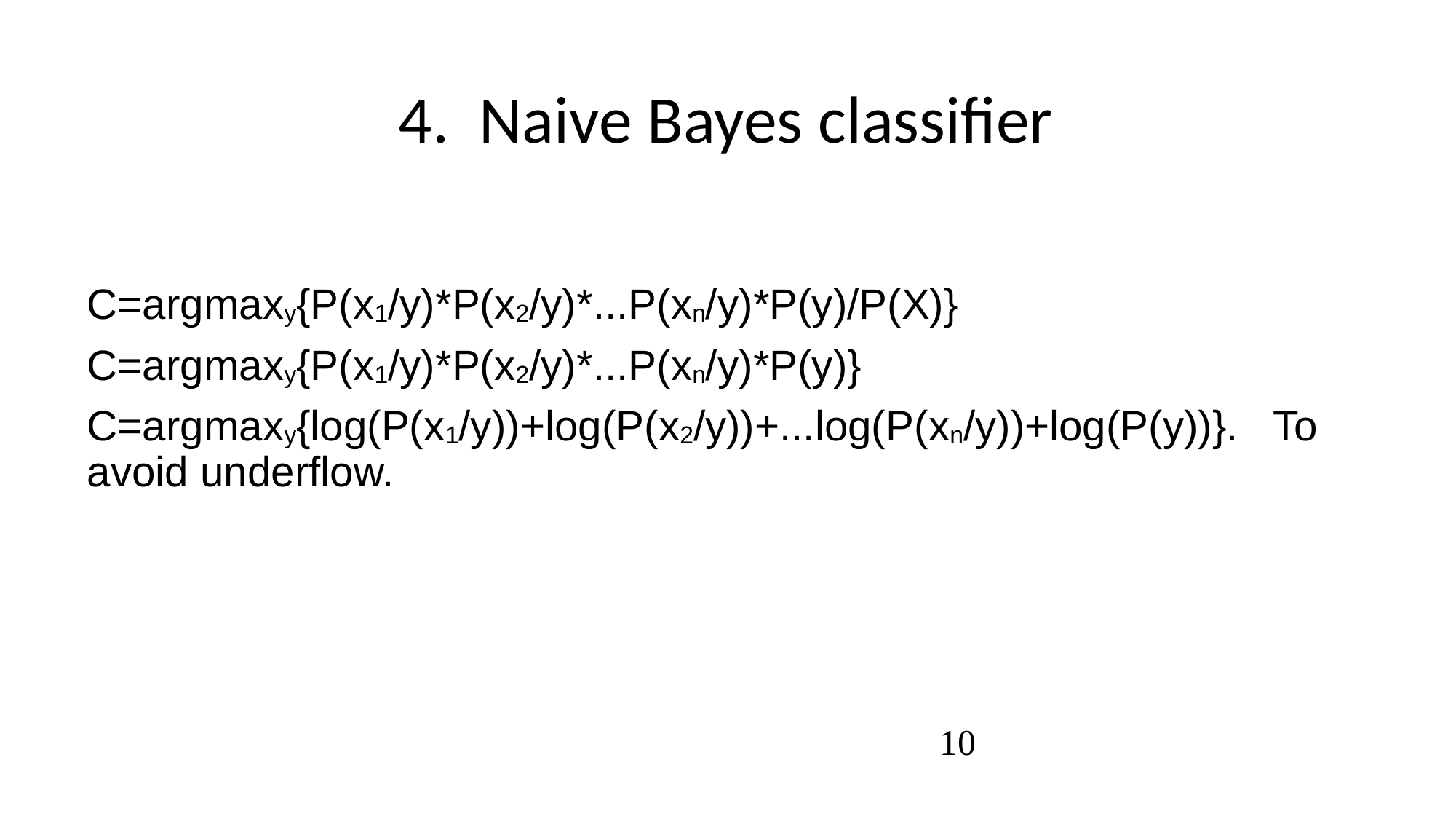

4.  Naive Bayes classifier

C=argmaxy{P(x1/y)*P(x2/y)*...P(xn/y)*P(y)/P(X)}
C=argmaxy{P(x1/y)*P(x2/y)*...P(xn/y)*P(y)}
C=argmaxy{log(P(x1/y))+log(P(x2/y))+...log(P(xn/y))+log(P(y))}. To avoid underflow.

10